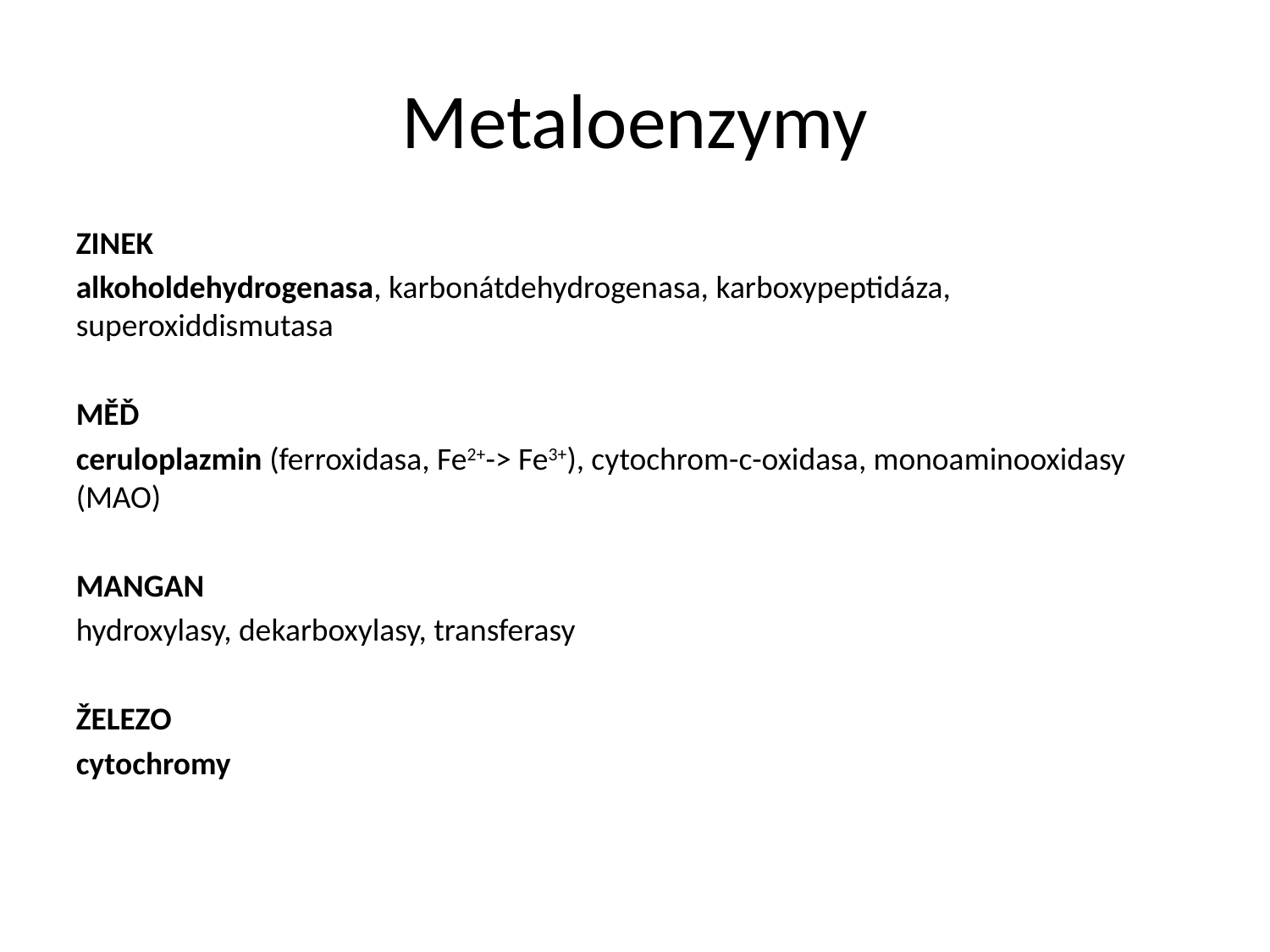

# Metaloenzymy

ZINEK
alkoholdehydrogenasa, karbonátdehydrogenasa, karboxypeptidáza, superoxiddismutasa

MĚĎ
ceruloplazmin (ferroxidasa, Fe2+-> Fe3+), cytochrom-c-oxidasa, monoaminooxidasy (MAO)

MANGAN
hydroxylasy, dekarboxylasy, transferasy

ŽELEZO
cytochromy